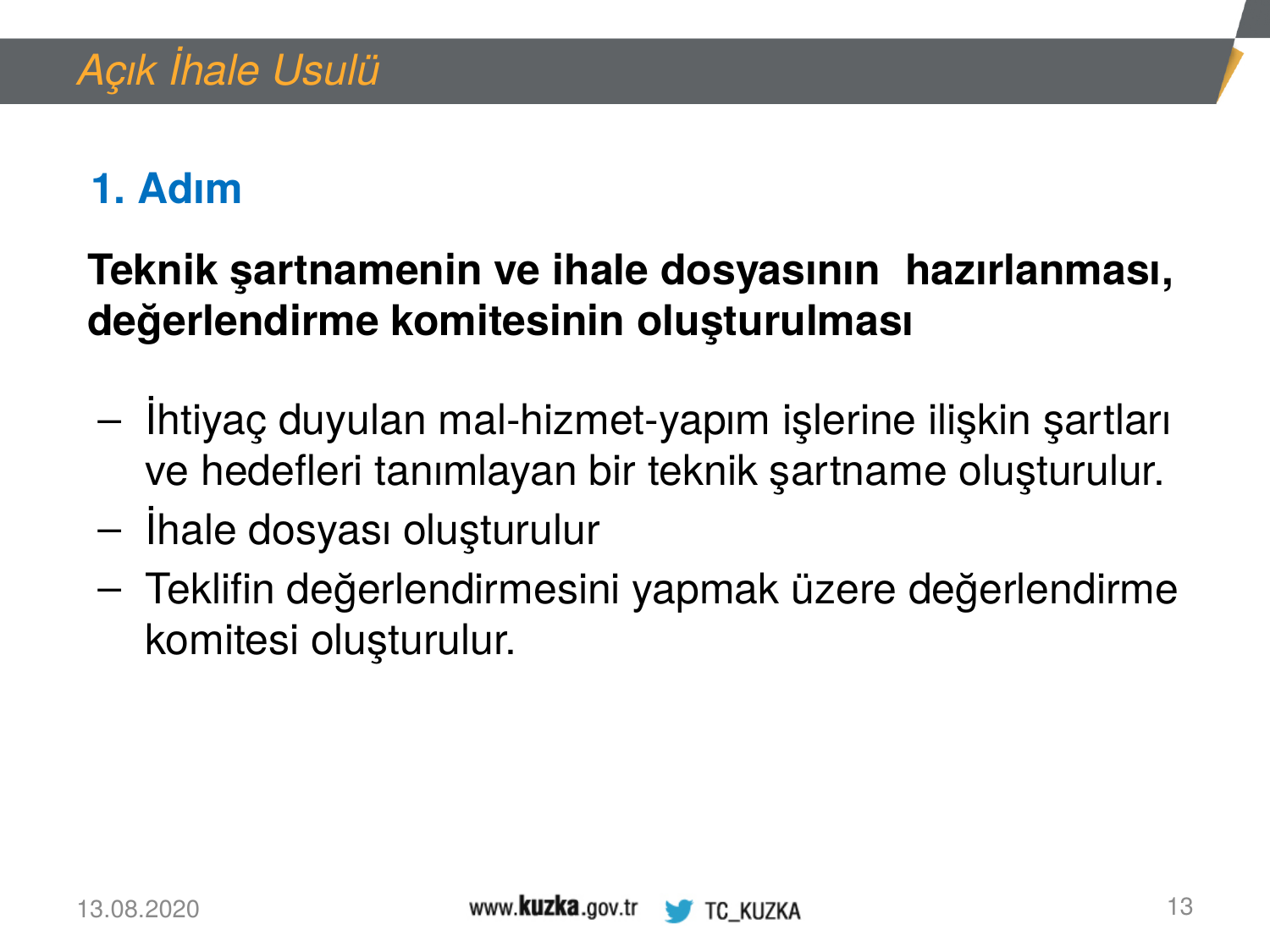

Açık İhale Usulü

1. Adım
Teknik şartnamenin ve ihale dosyasının  hazırlanması, değerlendirme komitesinin oluşturulması
İhtiyaç duyulan mal-hizmet-yapım işlerine ilişkin şartları ve hedefleri tanımlayan bir teknik şartname oluşturulur.
İhale dosyası oluşturulur
Teklifin değerlendirmesini yapmak üzere değerlendirme komitesi oluşturulur.

13.08.2020
13